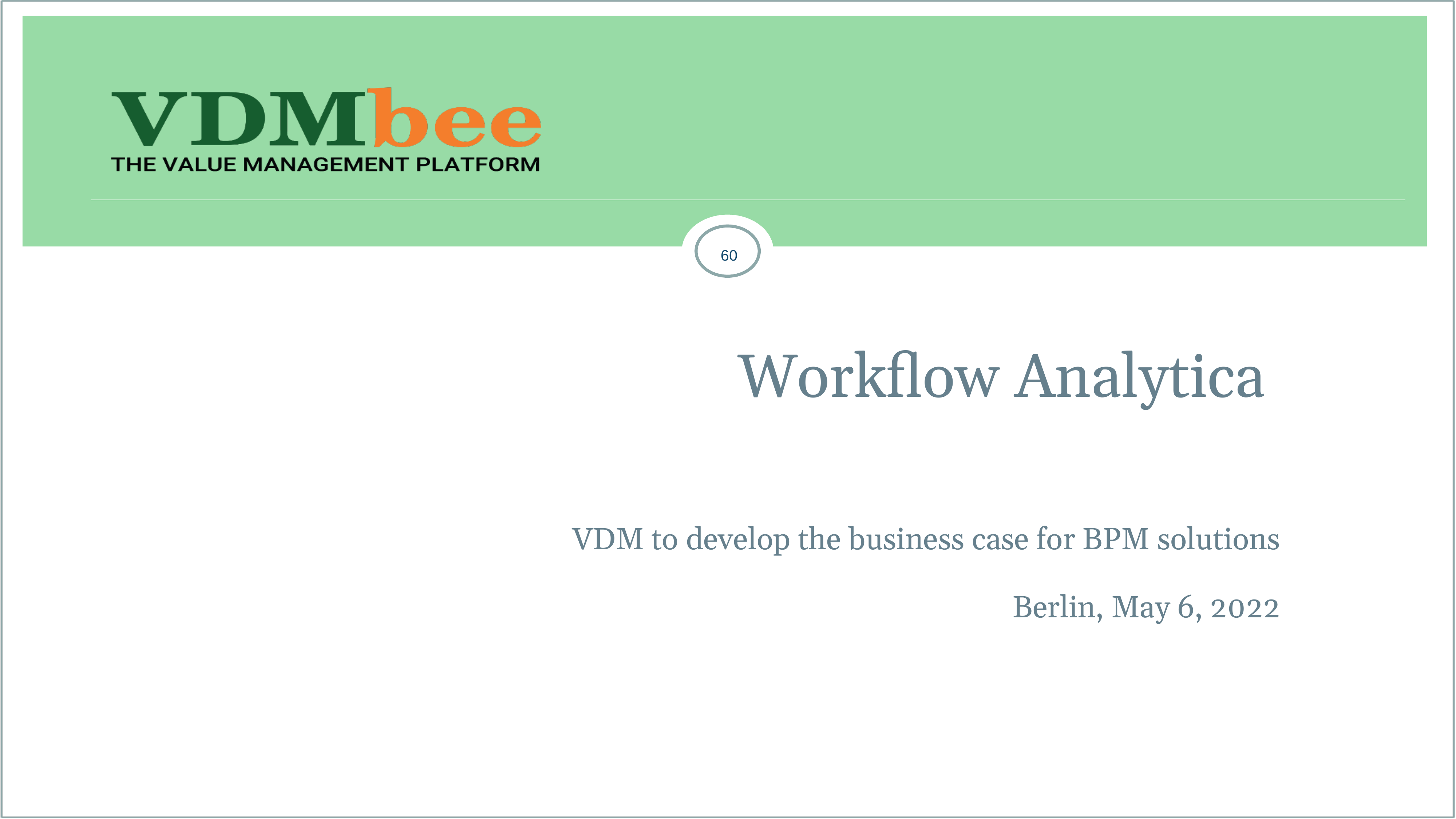

60
# Workflow Analytica
VDM to develop the business case for BPM solutions
Berlin, May 6, 2022